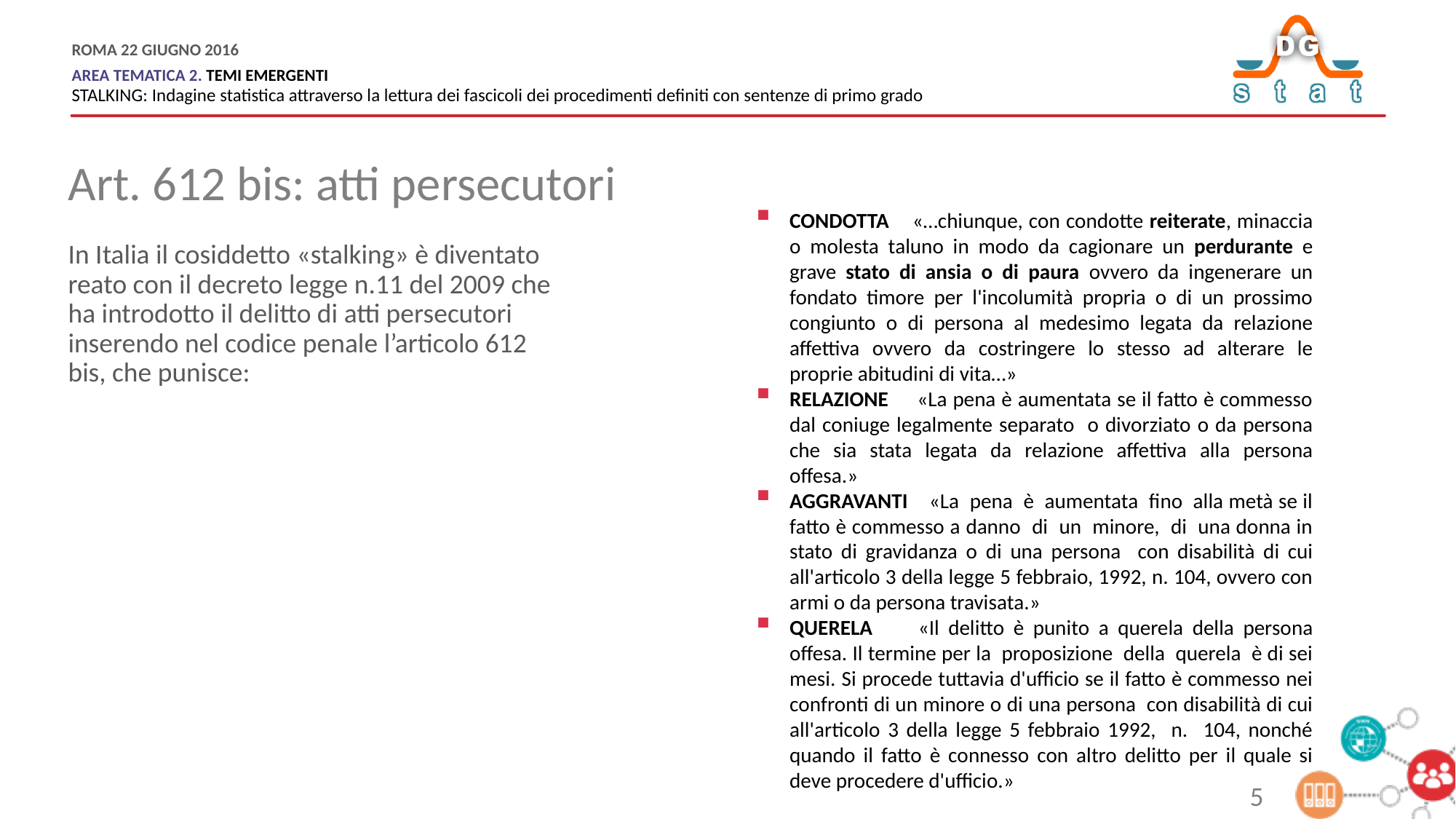

Art. 612 bis: atti persecutori
CONDOTTA    «…chiunque, con condotte reiterate, minaccia o molesta taluno in modo da cagionare un perdurante e grave stato di ansia o di paura ovvero da ingenerare un fondato timore per l'incolumità propria o di un prossimo congiunto o di persona al medesimo legata da relazione affettiva ovvero da costringere lo stesso ad alterare le proprie abitudini di vita…»
RELAZIONE     «La pena è aumentata se il fatto è commesso dal coniuge legalmente separato  o divorziato o da persona che sia stata legata da relazione affettiva alla persona offesa.»
AGGRAVANTI    «La  pena  è  aumentata  fino  alla metà se il fatto è commesso a danno  di  un  minore,  di  una donna in stato di gravidanza o di una persona  con disabilità di cui all'articolo 3 della legge 5 febbraio, 1992, n. 104, ovvero con armi o da persona travisata.»
QUERELA     «Il delitto è punito a querela della persona offesa. Il termine per la  proposizione  della  querela  è di sei mesi. Si procede tuttavia d'ufficio se il fatto è commesso nei confronti di un minore o di una persona  con disabilità di cui all'articolo 3 della legge 5 febbraio 1992,  n.  104, nonché quando il fatto è connesso con altro delitto per il quale si deve procedere d'ufficio.»

In Italia il cosiddetto «stalking» è diventato reato con il decreto legge n.11 del 2009 che ha introdotto il delitto di atti persecutori inserendo nel codice penale l’articolo 612 bis, che punisce:
5